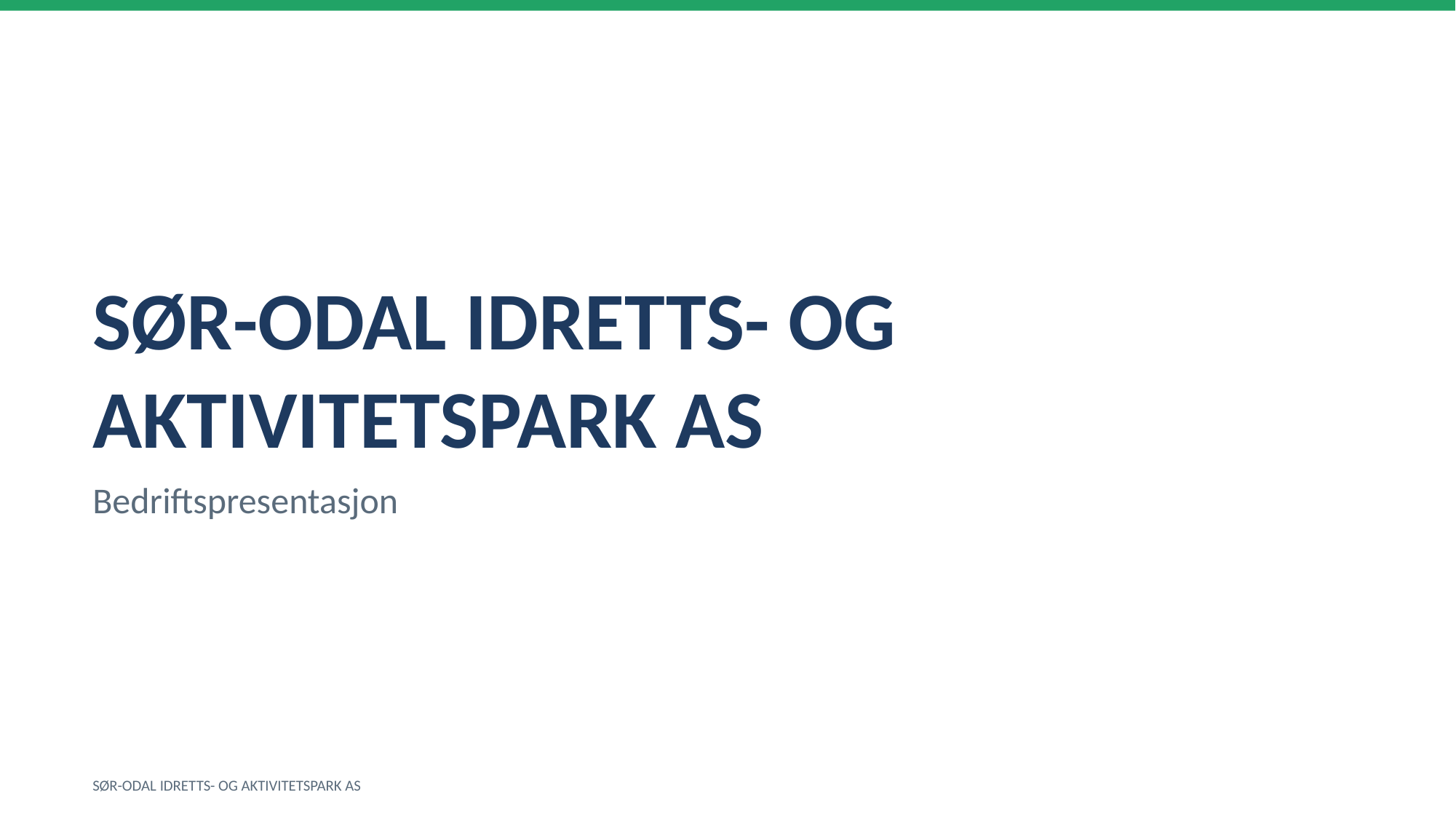

SØR-ODAL IDRETTS- OG AKTIVITETSPARK AS
Bedriftspresentasjon
SØR-ODAL IDRETTS- OG AKTIVITETSPARK AS